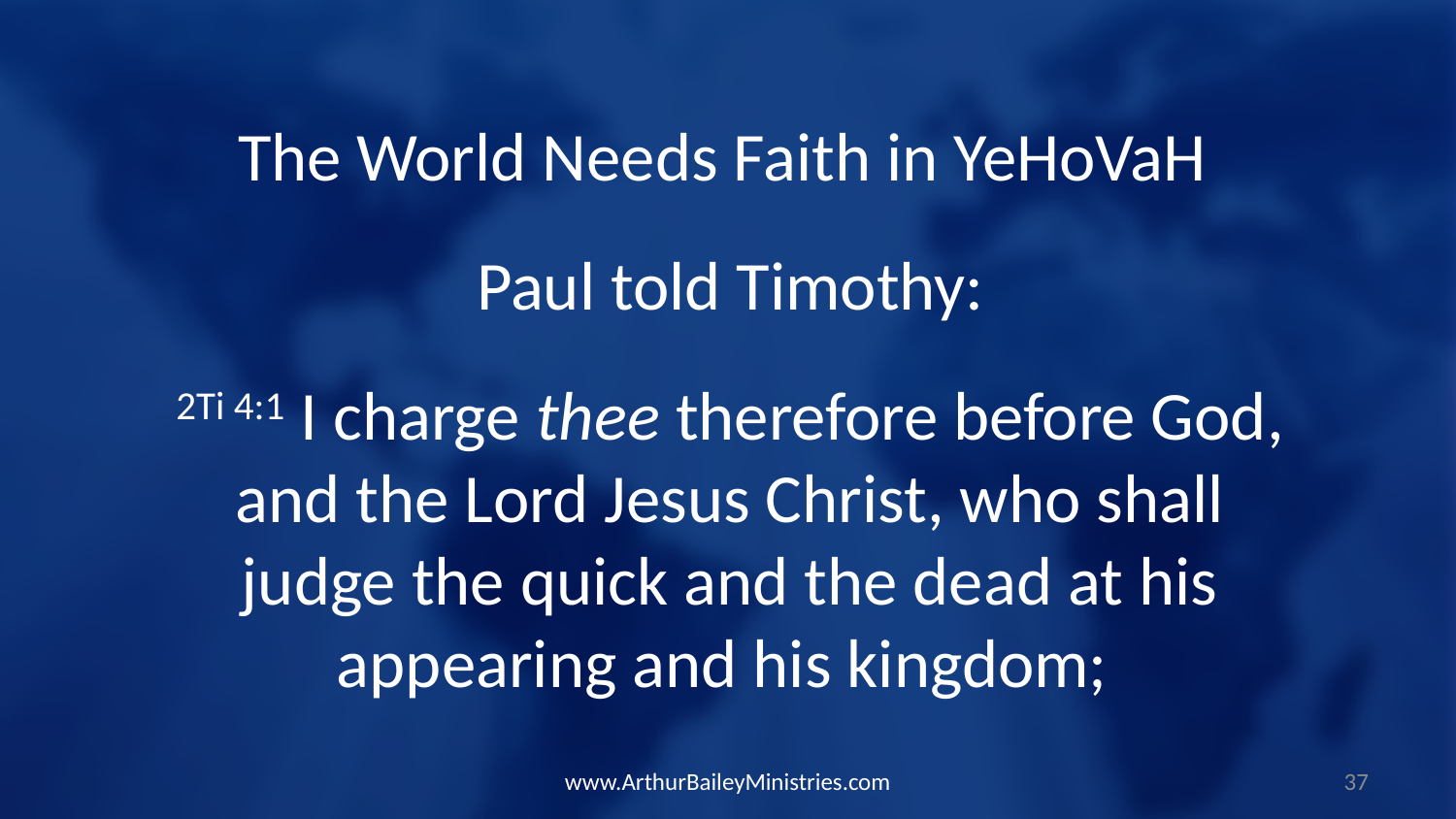

The World Needs Faith in YeHoVaH

Paul told Timothy:

2Ti 4:1 I charge thee therefore before God, and the Lord Jesus Christ, who shall judge the quick and the dead at his appearing and his kingdom;
www.ArthurBaileyMinistries.com
37